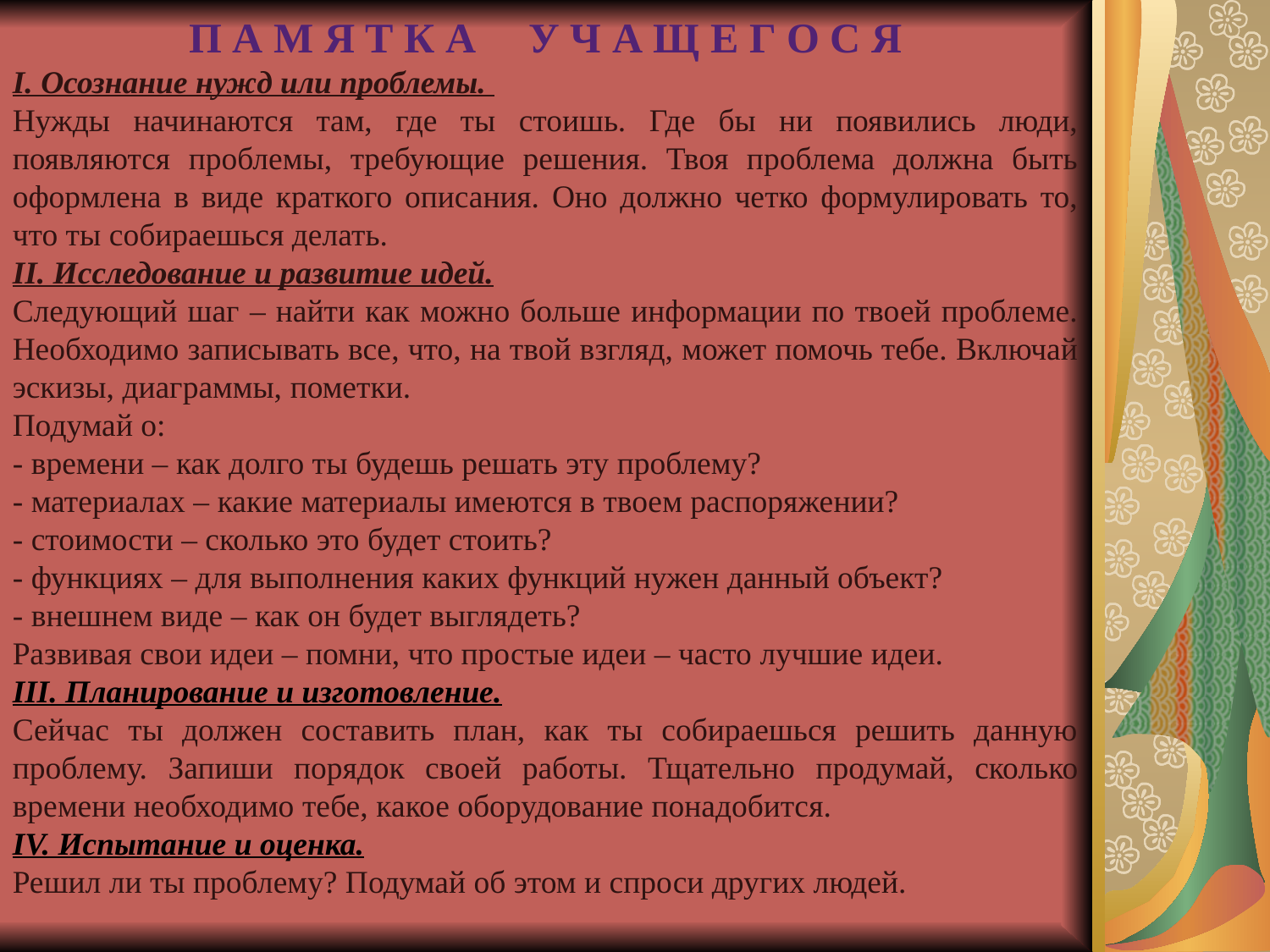

П А М Я Т К А     У Ч А Щ Е Г О С Я
I. Осознание нужд или проблемы.
Нужды начинаются там, где ты стоишь. Где бы ни появились люди, появляются проблемы, требующие решения. Твоя проблема должна быть оформлена в виде краткого описания. Оно должно четко формулировать то, что ты собираешься делать.
II. Исследование и развитие идей.
Следующий шаг – найти как можно больше информации по твоей проблеме. Необходимо записывать все, что, на твой взгляд, может помочь тебе. Включай эскизы, диаграммы, пометки.
Подумай о:
- времени – как долго ты будешь решать эту проблему?
- материалах – какие материалы имеются в твоем распоряжении?
- стоимости – сколько это будет стоить?
- функциях – для выполнения каких функций нужен данный объект?
- внешнем виде – как он будет выглядеть?
Развивая свои идеи – помни, что простые идеи – часто лучшие идеи.
III. Планирование и изготовление.
Сейчас ты должен составить план, как ты собираешься решить данную проблему. Запиши порядок своей работы. Тщательно продумай, сколько времени необходимо тебе, какое оборудование понадобится.
IV. Испытание и оценка.
Решил ли ты проблему? Подумай об этом и спроси других людей.